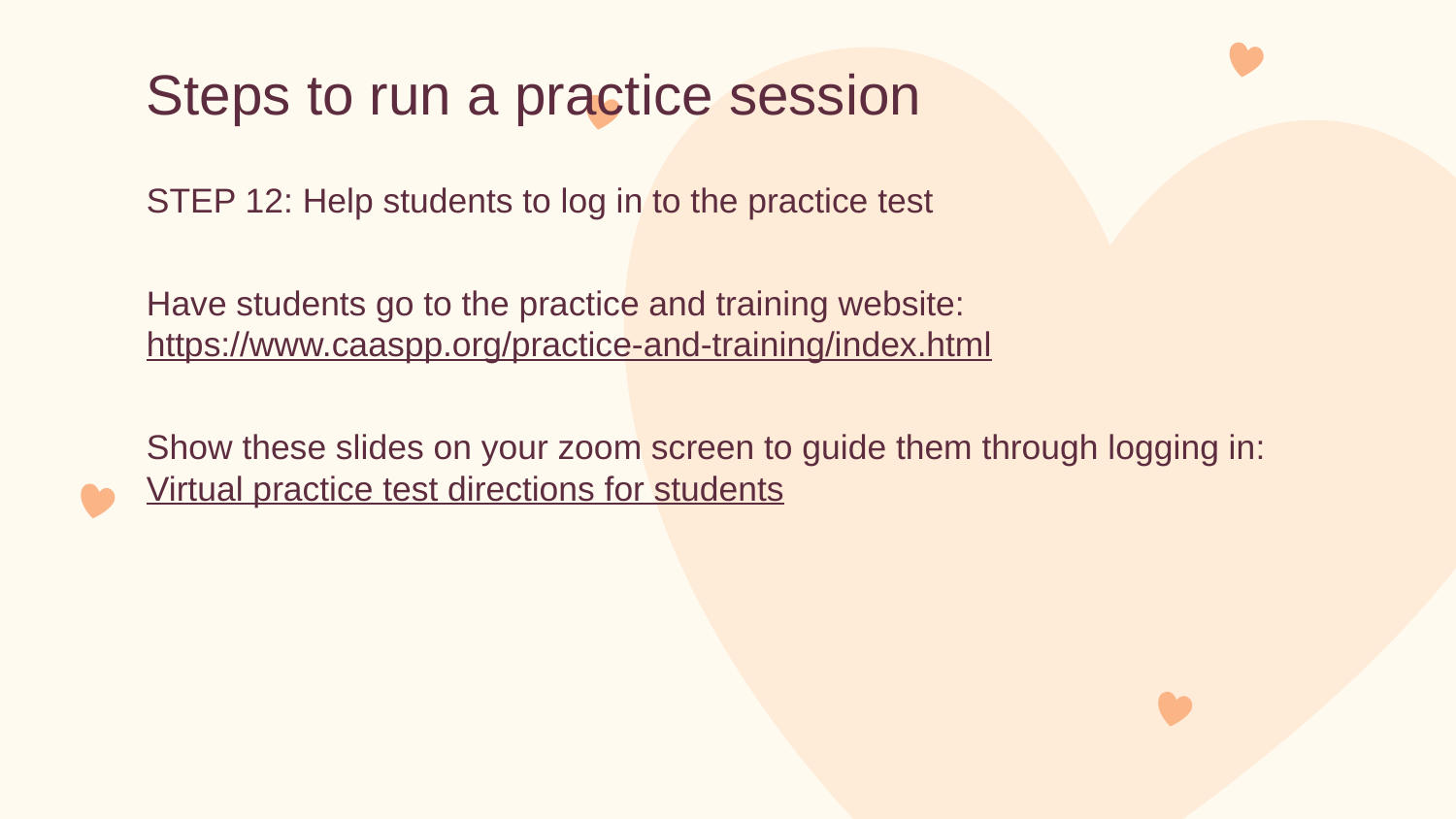

# Steps to run a practice session

STEP 12: Help students to log in to the practice test

Have students go to the practice and training website: https://www.caaspp.org/practice-and-training/index.html

Show these slides on your zoom screen to guide them through logging in: Virtual practice test directions for students